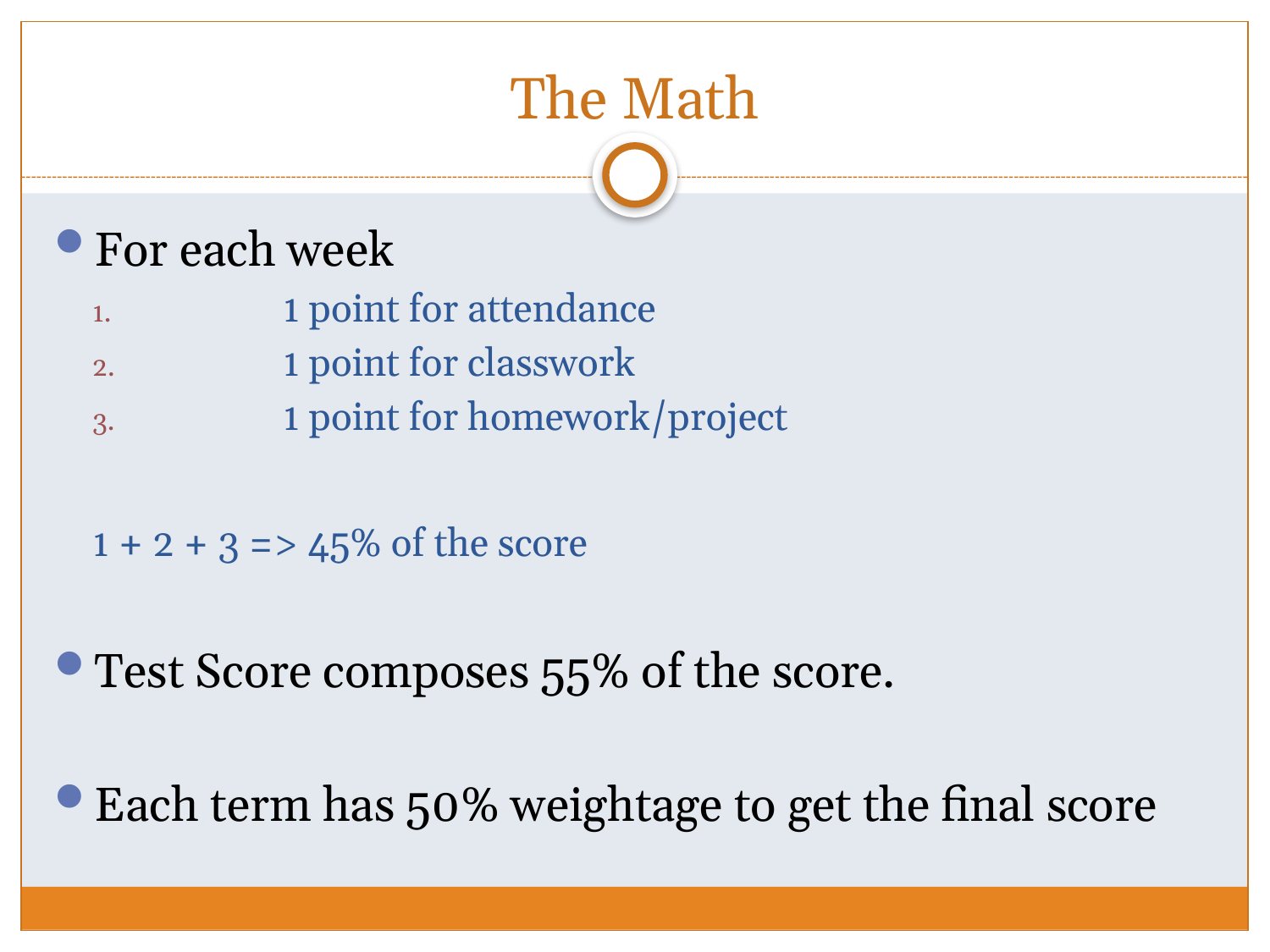

# The Math
For each week
	1 point for attendance
	1 point for classwork
	1 point for homework/project

1 + 2 + 3 => 45% of the score

Test Score composes 55% of the score.

Each term has 50% weightage to get the final score